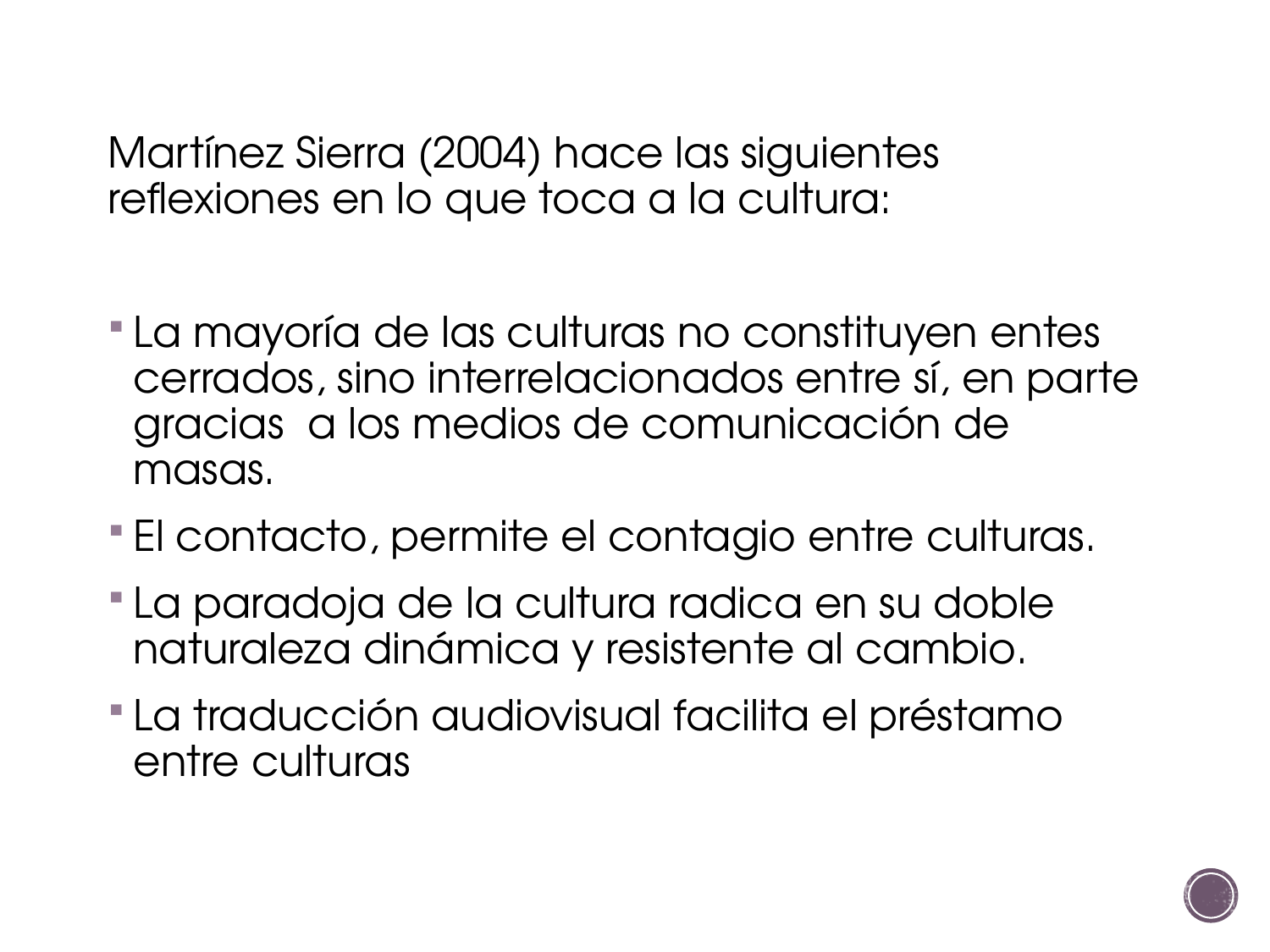

Martínez Sierra (2004) hace las siguientes reflexiones en lo que toca a la cultura:

La mayoría de las culturas no constituyen entes cerrados, sino interrelacionados entre sí, en parte gracias  a los medios de comunicación de masas.
El contacto, permite el contagio entre culturas.
La paradoja de la cultura radica en su doble naturaleza dinámica y resistente al cambio.
La traducción audiovisual facilita el préstamo entre culturas